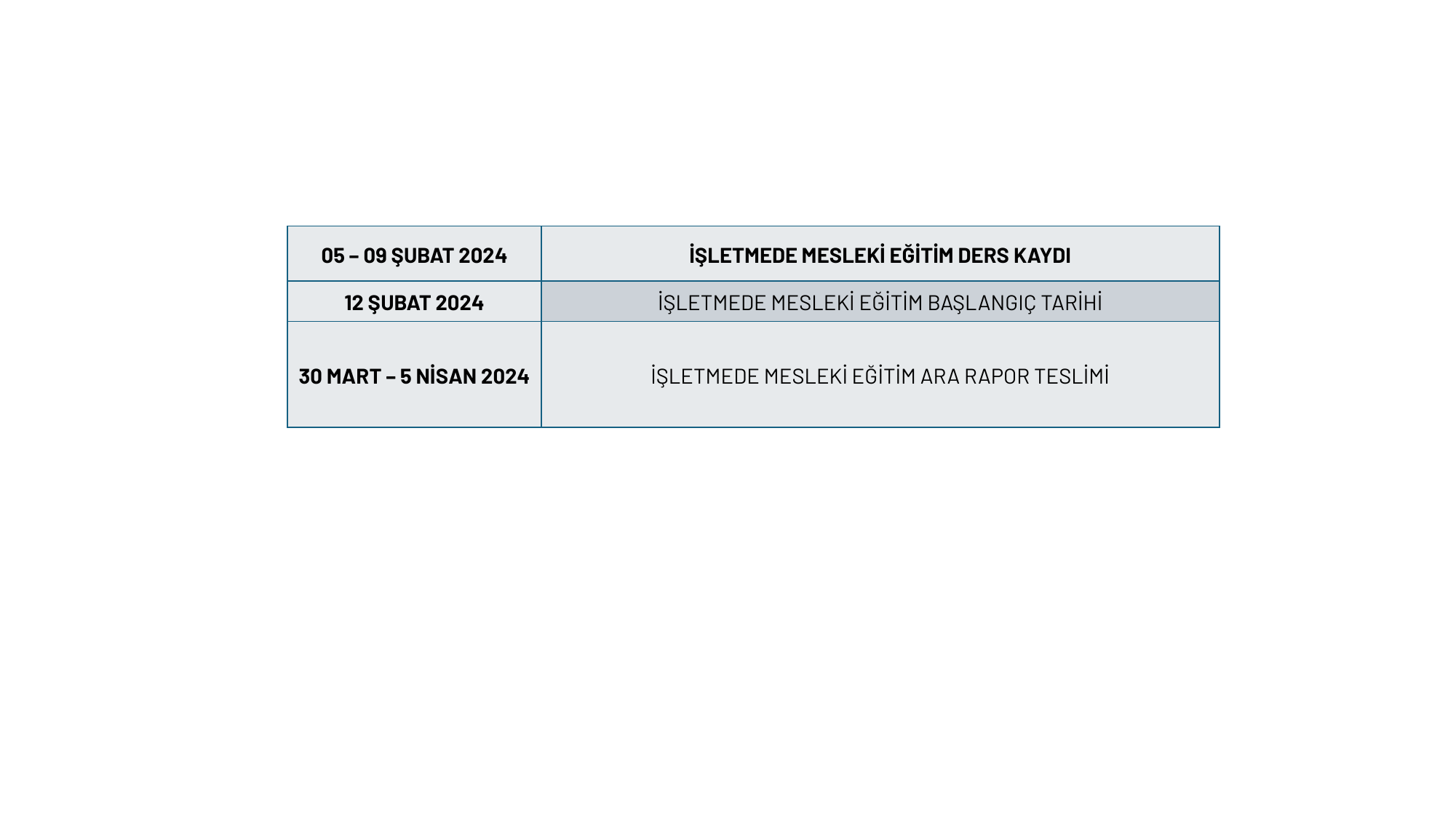

| 05 – 09 ŞUBAT 2024 | İŞLETMEDE MESLEKİ EĞİTİM DERS KAYDI |
| --- | --- |
| 12 ŞUBAT 2024 | İŞLETMEDE MESLEKİ EĞİTİM BAŞLANGIÇ TARİHİ |
| 30 MART – 5 NİSAN 2024 | İŞLETMEDE MESLEKİ EĞİTİM ARA RAPOR TESLİMİ |